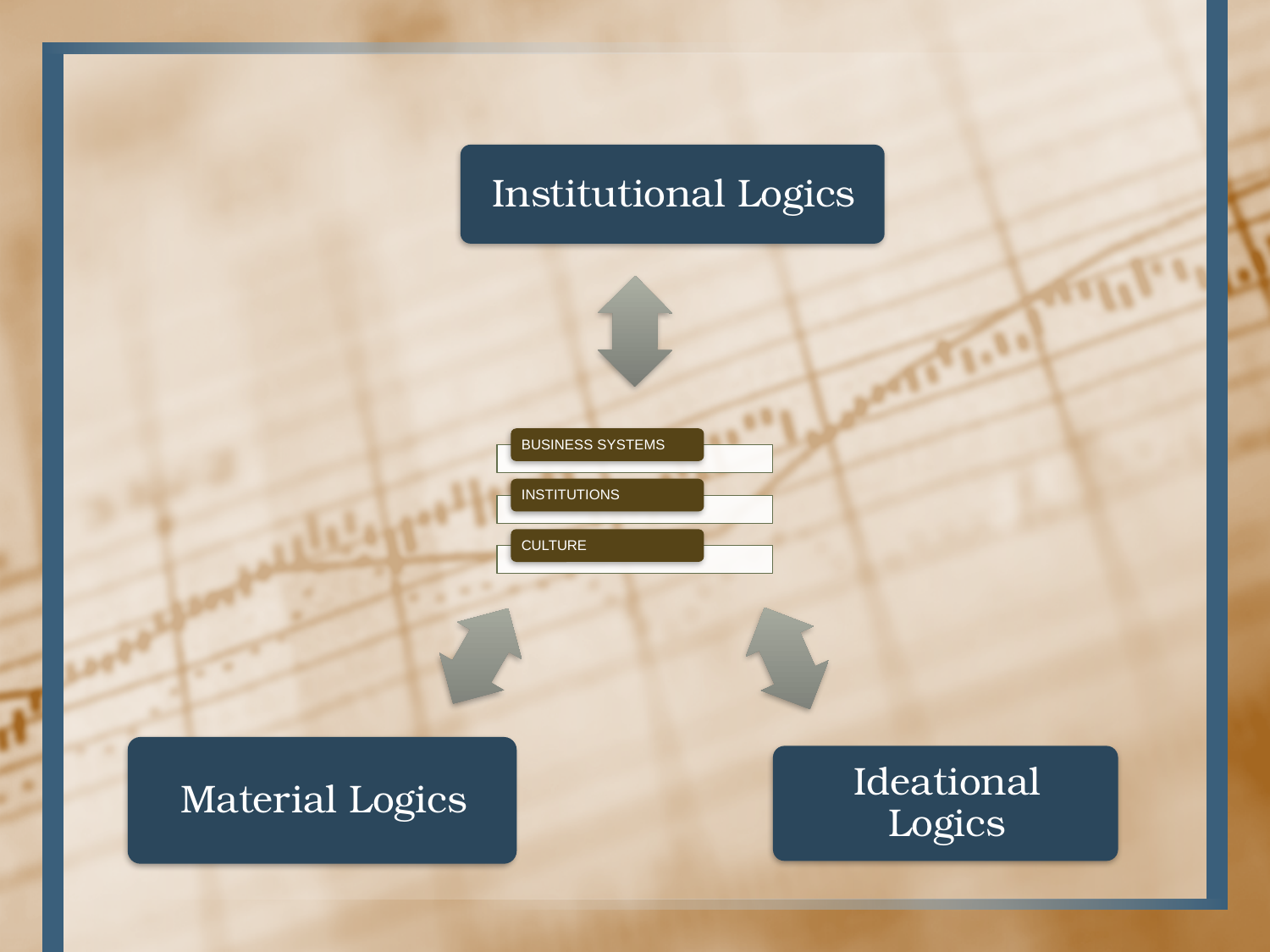

Institutional Logics

Ideational Logics

Material Logics

BUSINESS SYSTEMS
INSTITUTIONS
CULTURE